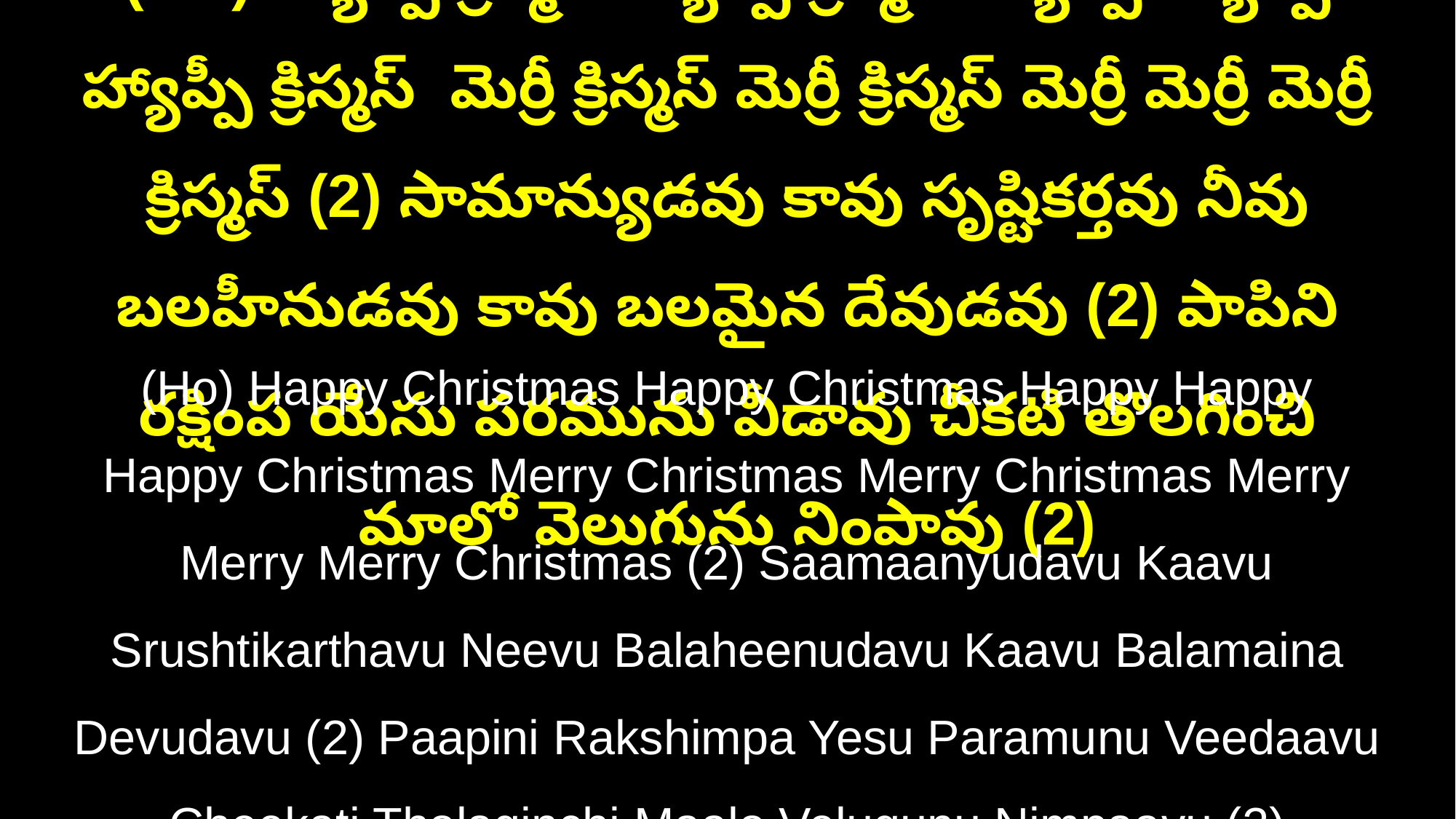

(హో) హ్యాప్పీ క్రిస్మస్ హ్యాప్పీ క్రిస్మస్ హ్యాప్పీ హ్యాప్పీ హ్యాప్పీ క్రిస్మస్  మెర్రీ క్రిస్మస్ మెర్రీ క్రిస్మస్ మెర్రీ మెర్రీ మెర్రీ క్రిస్మస్ (2) సామాన్యుడవు కావు సృష్టికర్తవు నీవు బలహీనుడవు కావు బలమైన దేవుడవు (2) పాపిని రక్షింప యేసు పరమును వీడావు చీకటి తొలగించి మాలో వెలుగును నింపావు (2)
(Ho) Happy Christmas Happy Christmas Happy Happy Happy Christmas Merry Christmas Merry Christmas Merry Merry Merry Christmas (2) Saamaanyudavu Kaavu Srushtikarthavu Neevu Balaheenudavu Kaavu Balamaina Devudavu (2) Paapini Rakshimpa Yesu Paramunu Veedaavu Cheekati Tholaginchi Maalo Velugunu Nimpaavu (2)